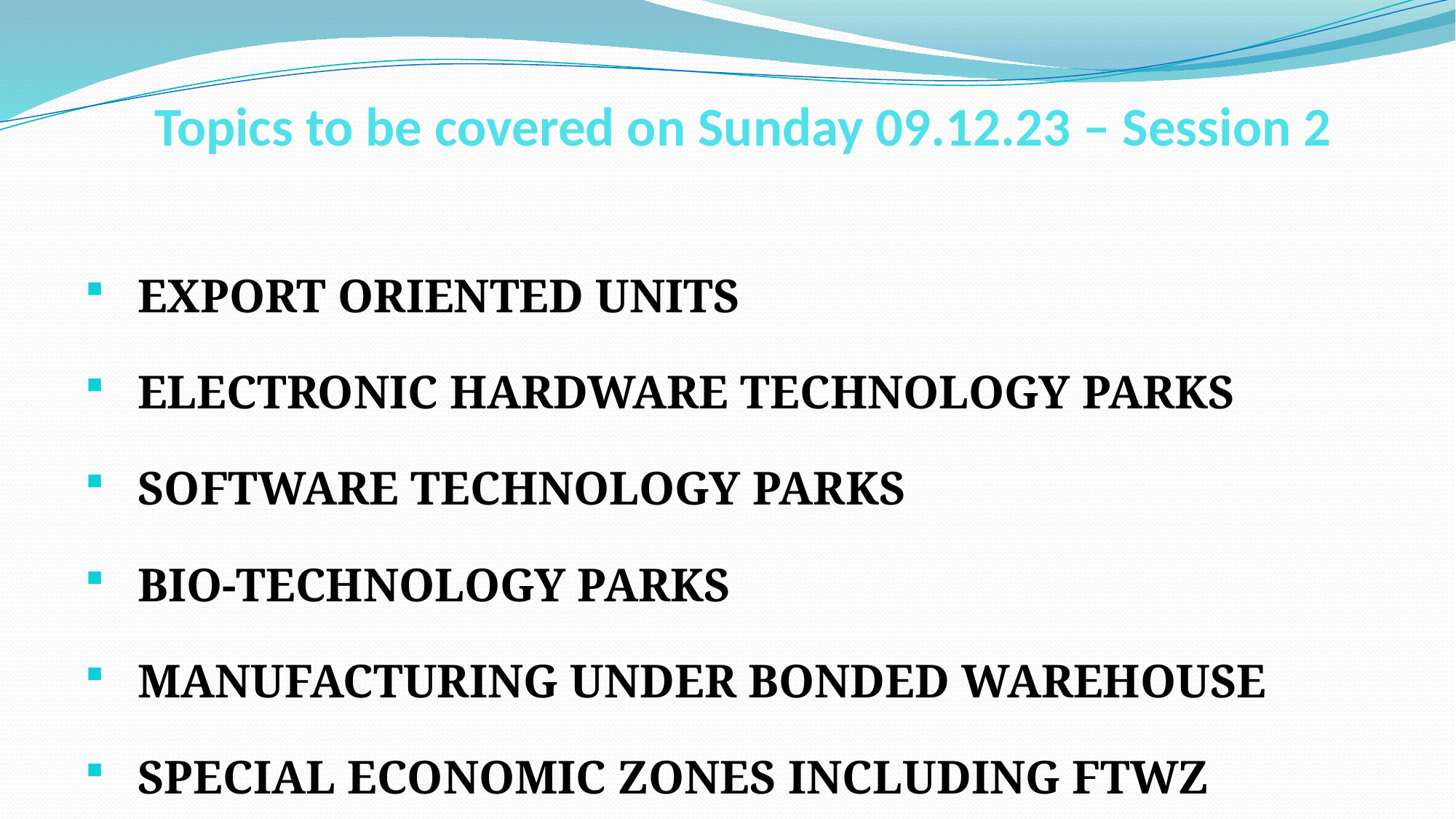

# Topics to be covered on Sunday 09.12.23 – Session 2

EXPORT ORIENTED UNITS
ELECTRONIC HARDWARE TECHNOLOGY PARKS
SOFTWARE TECHNOLOGY PARKS
BIO-TECHNOLOGY PARKS
MANUFACTURING UNDER BONDED WAREHOUSE
SPECIAL ECONOMIC ZONES INCLUDING FTWZ